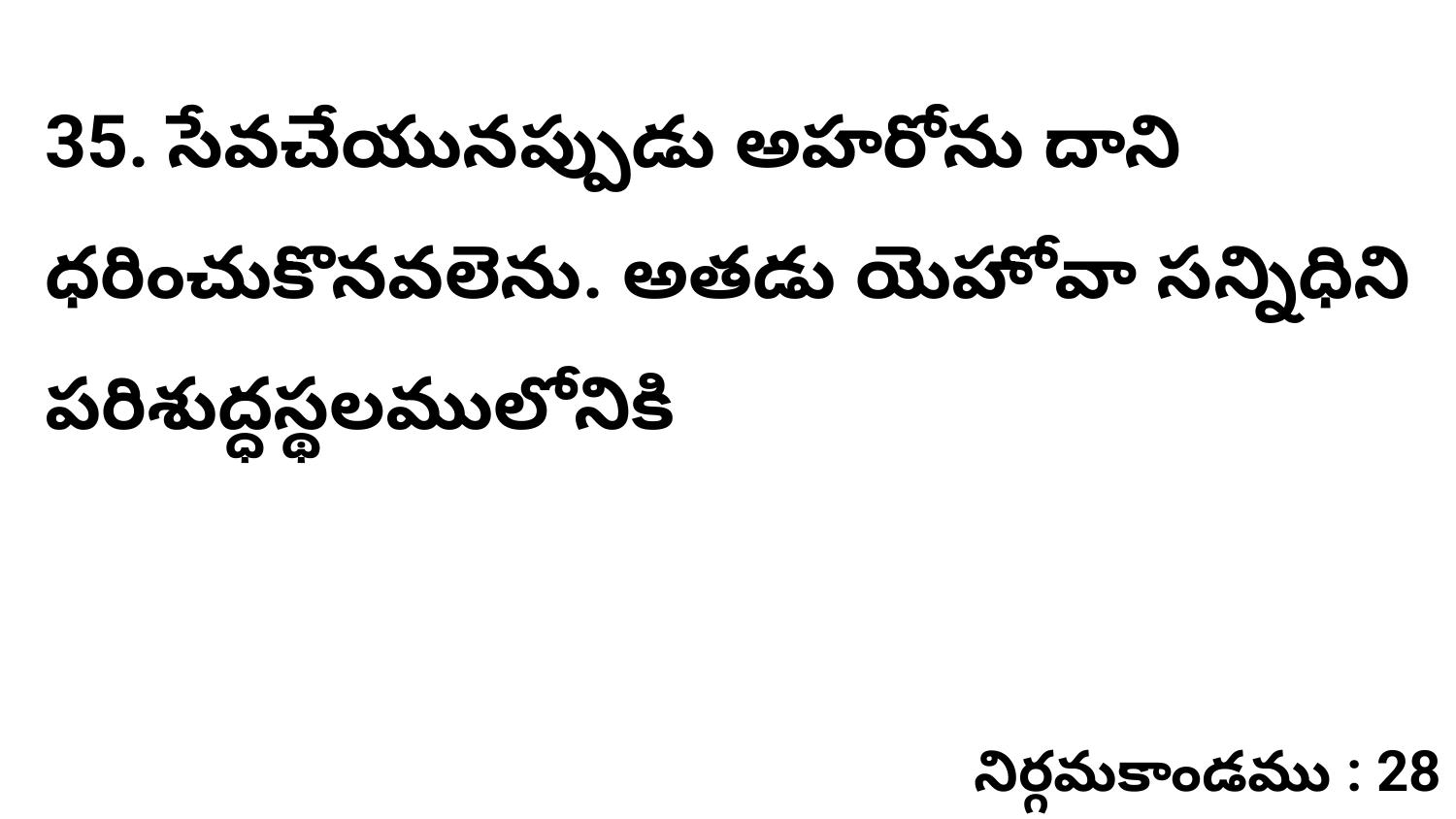

35. సేవచేయునప్పుడు అహరోను దాని ధరించుకొనవలెను. అతడు యెహోవా సన్నిధిని పరిశుద్ధస్థలములోనికి
నిర్గమకాండము : 28